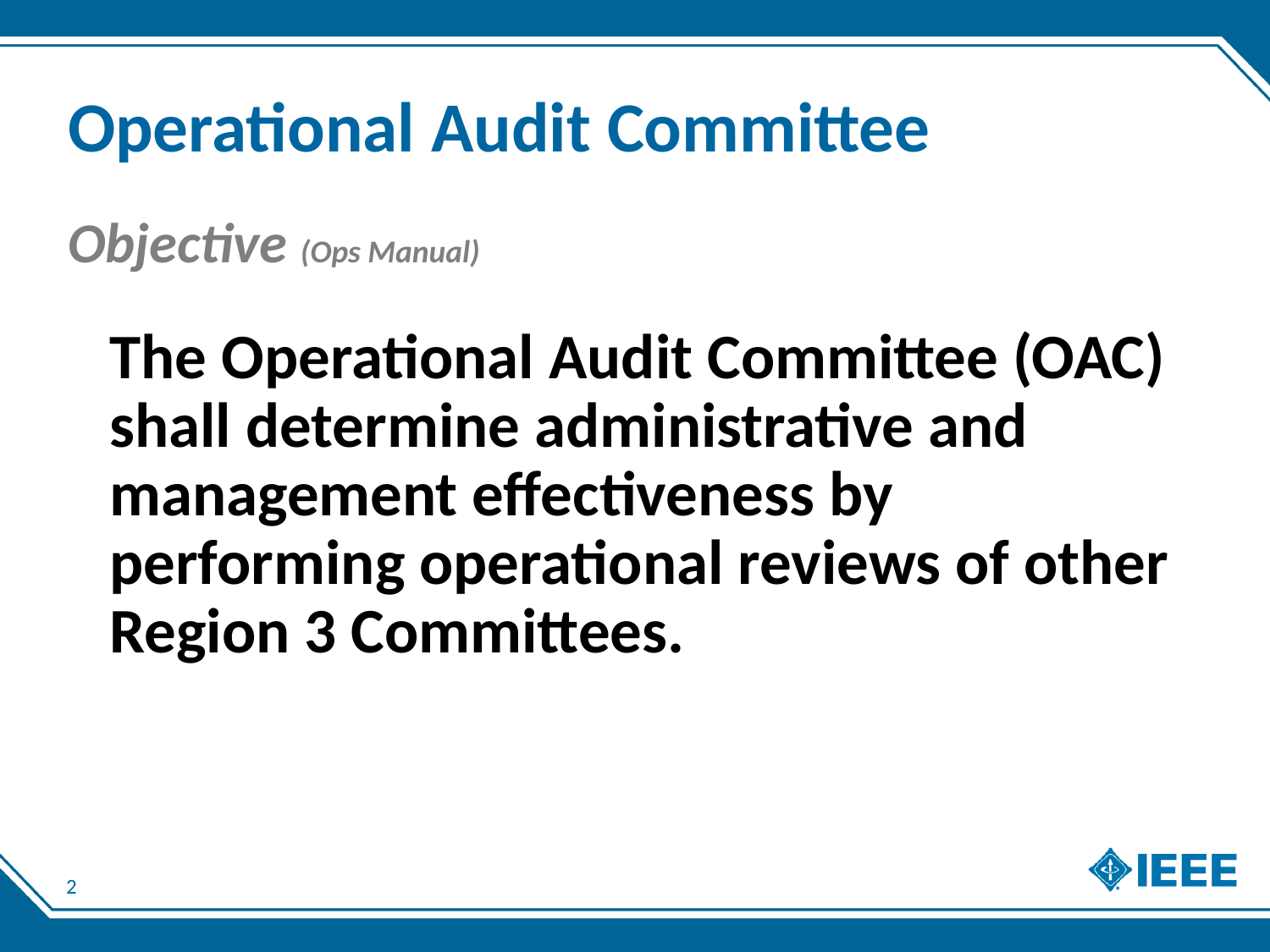

# Operational Audit Committee
Objective (Ops Manual)
The Operational Audit Committee (OAC) shall determine administrative and management effectiveness by performing operational reviews of other Region 3 Committees.